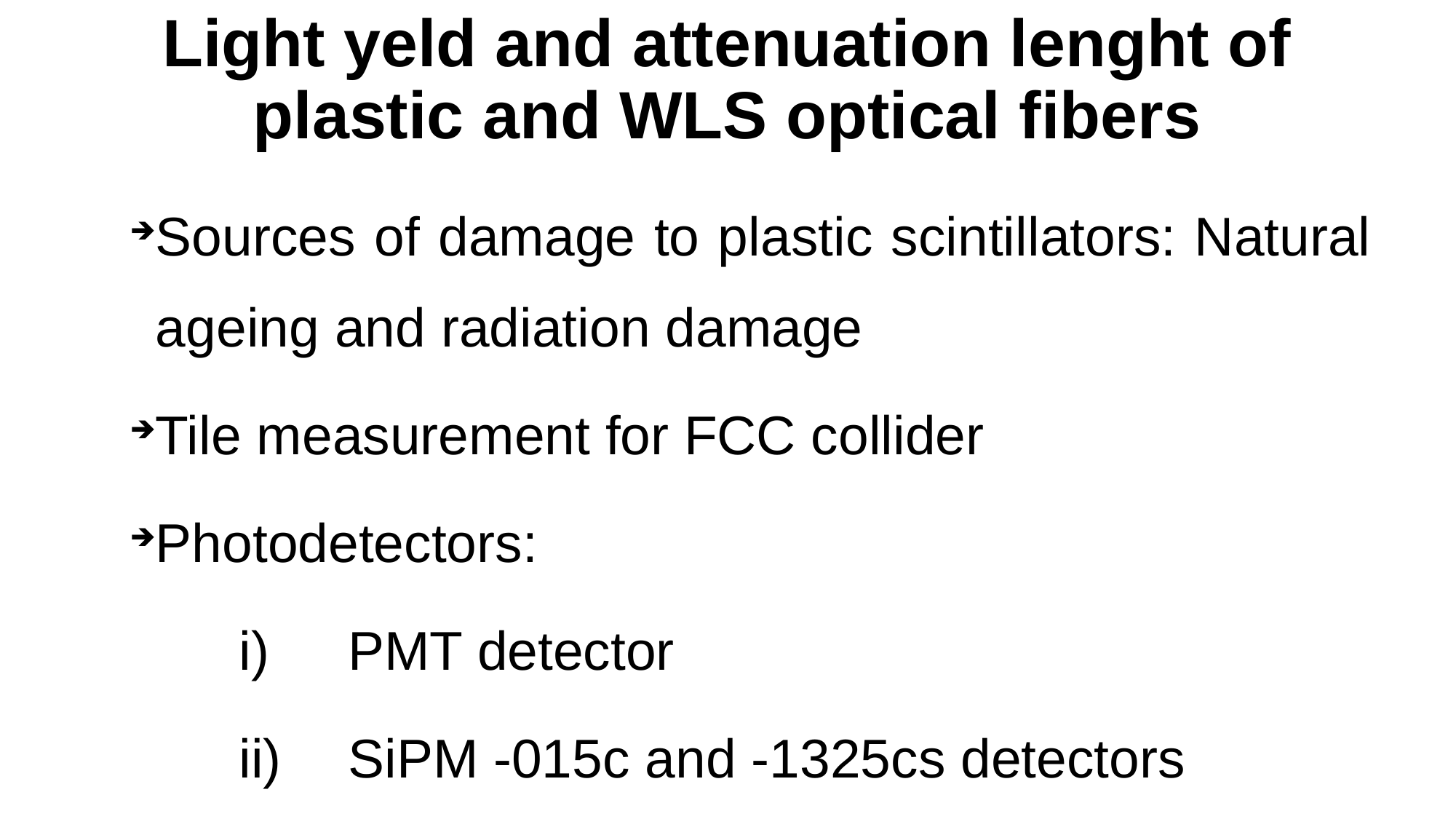

Light yeld and attenuation lenght of plastic and WLS optical fibers
Sources of damage to plastic scintillators: Natural ageing and radiation damage
Tile measurement for FCC collider
Photodetectors:
	i)	PMT detector
	ii) 	SiPM -015c and -1325cs detectors